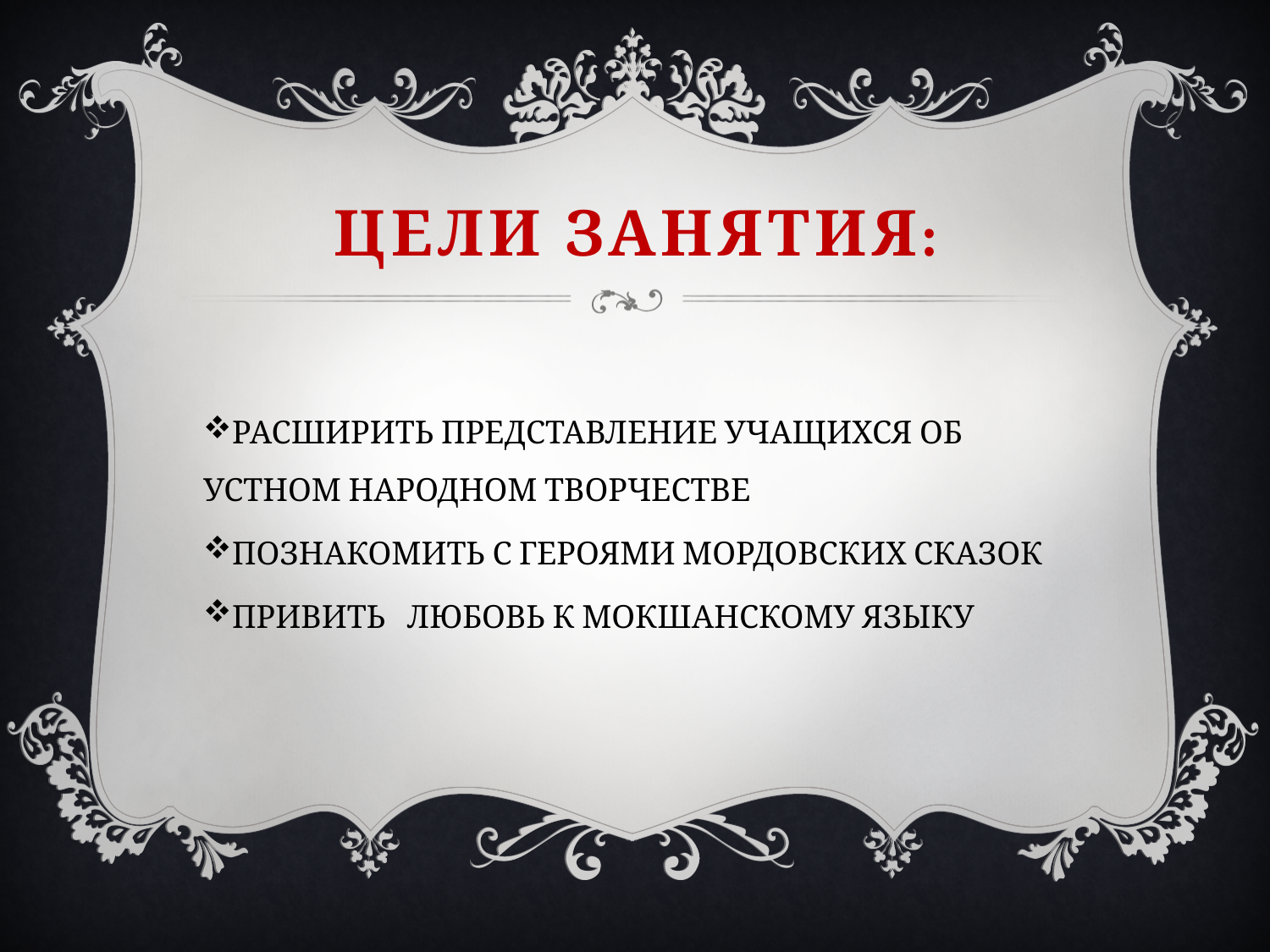

# Цели занятия:
РАСШИРИТЬ ПРЕДСТАВЛЕНИЕ УЧАЩИХСЯ ОБ УСТНОМ НАРОДНОМ ТВОРЧЕСТВЕ
ПОЗНАКОМИТЬ С ГЕРОЯМИ МОРДОВСКИХ СКАЗОК
ПРИВИТЬ   ЛЮБОВЬ К МОКШАНСКОМУ ЯЗЫКУ